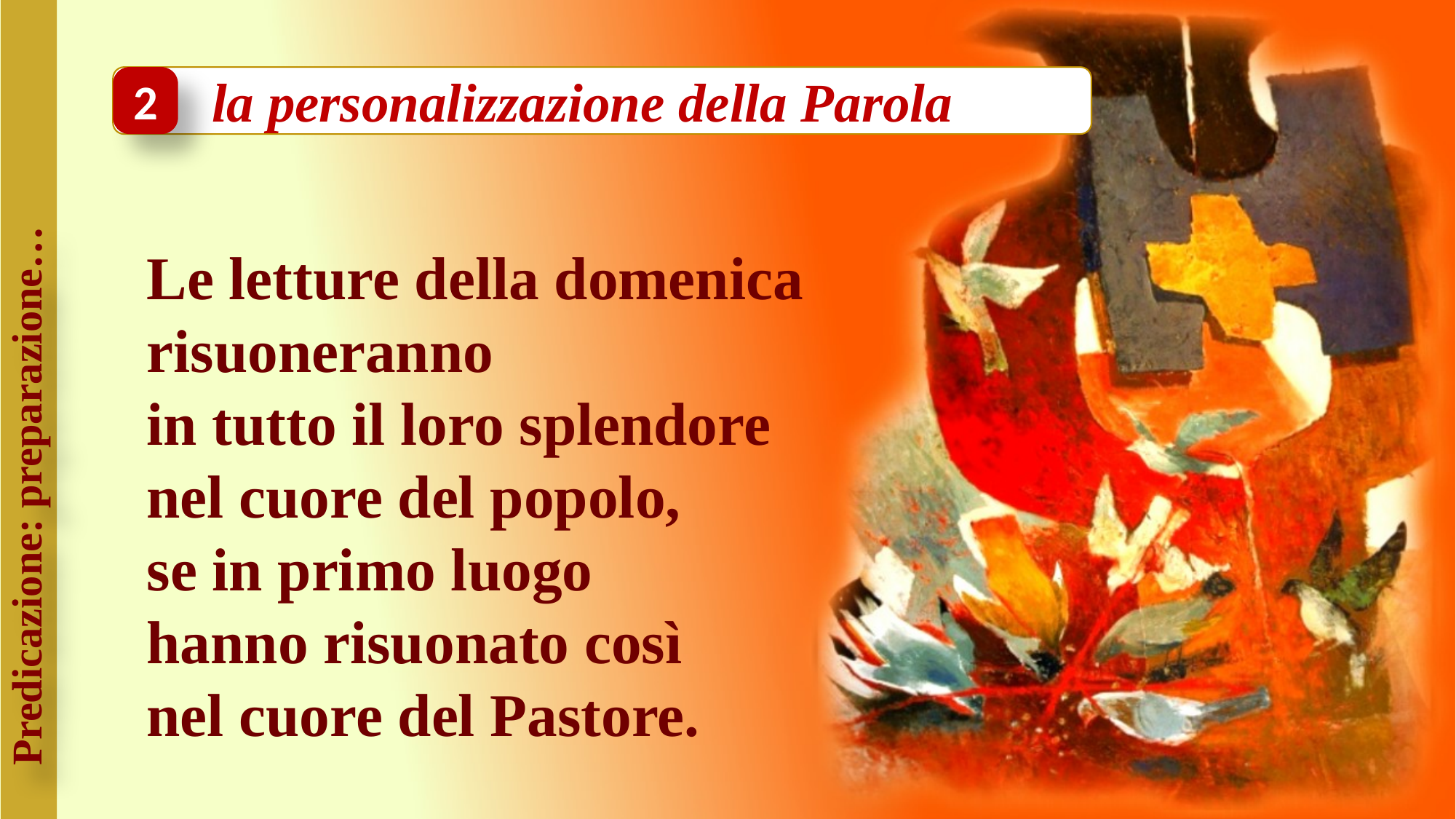

la personalizzazione della Parola

2
Le letture della domenica risuoneranno
in tutto il loro splendore
nel cuore del popolo,
se in primo luogo
hanno risuonato così
nel cuore del Pastore.

Predicazione: preparazione…